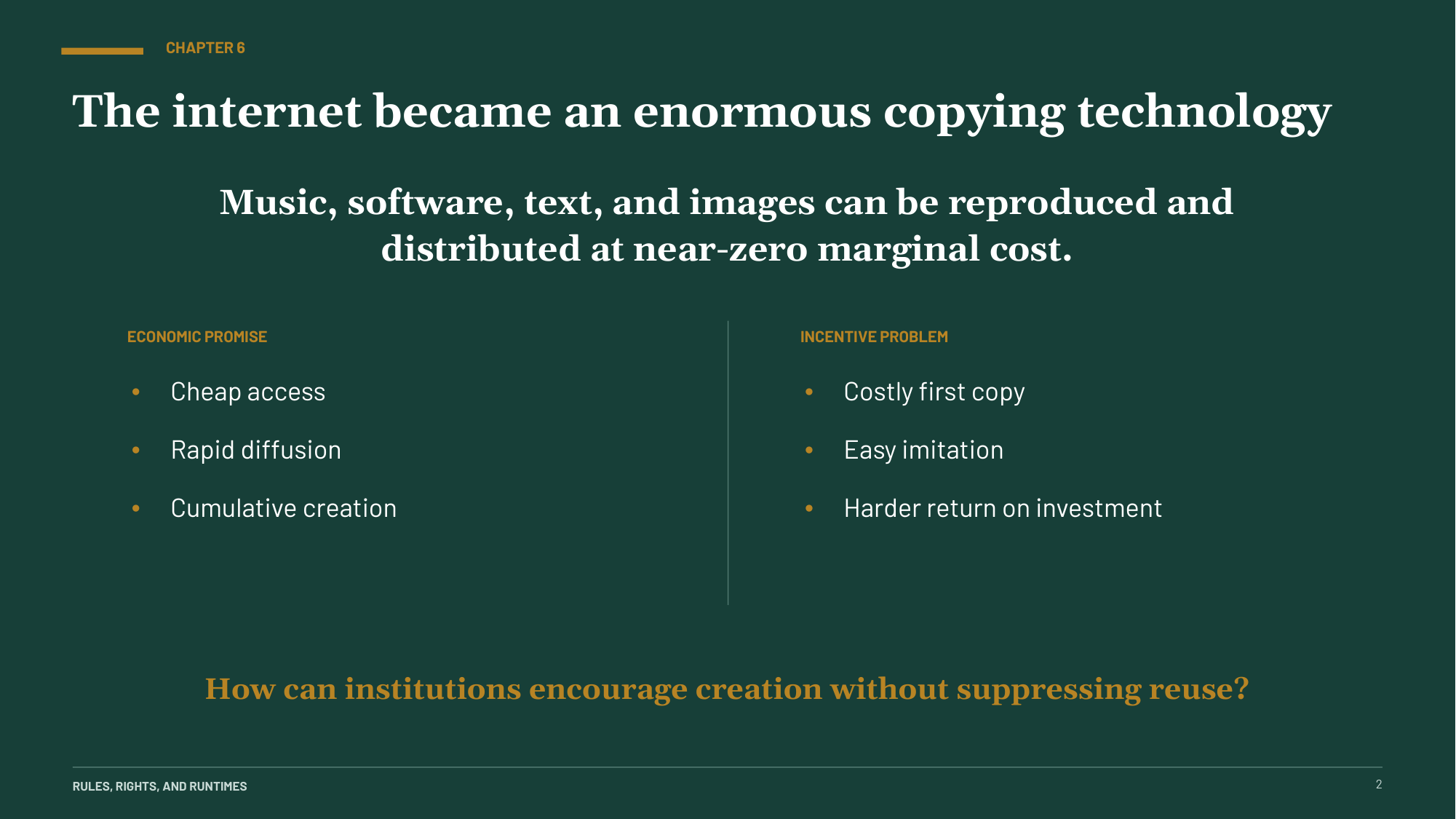

CHAPTER 6

The internet became an enormous copying technology
Music, software, text, and images can be reproduced and distributed at near-zero marginal cost.

ECONOMIC PROMISE
INCENTIVE PROBLEM
•
•
Cheap access
Costly first copy
•
•
Rapid diffusion
Easy imitation
•
•
Cumulative creation
Harder return on investment
How can institutions encourage creation without suppressing reuse?

2
RULES, RIGHTS, AND RUNTIMES